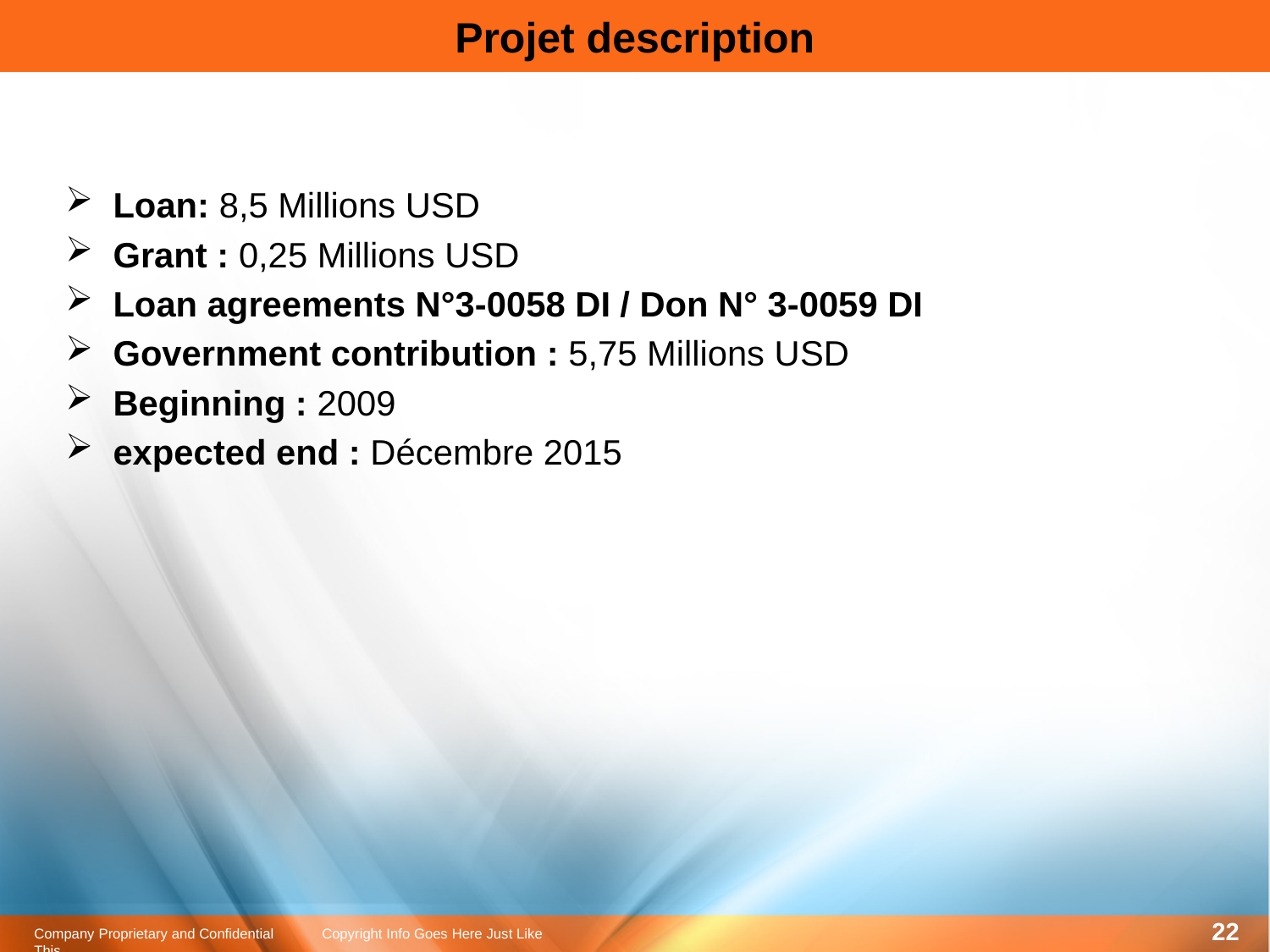

# Projet description

Loan: 8,5 Millions USD
Grant : 0,25 Millions USD
Loan agreements N°3-0058 DI / Don N° 3-0059 DI
Government contribution : 5,75 Millions USD
Beginning : 2009
expected end : Décembre 2015